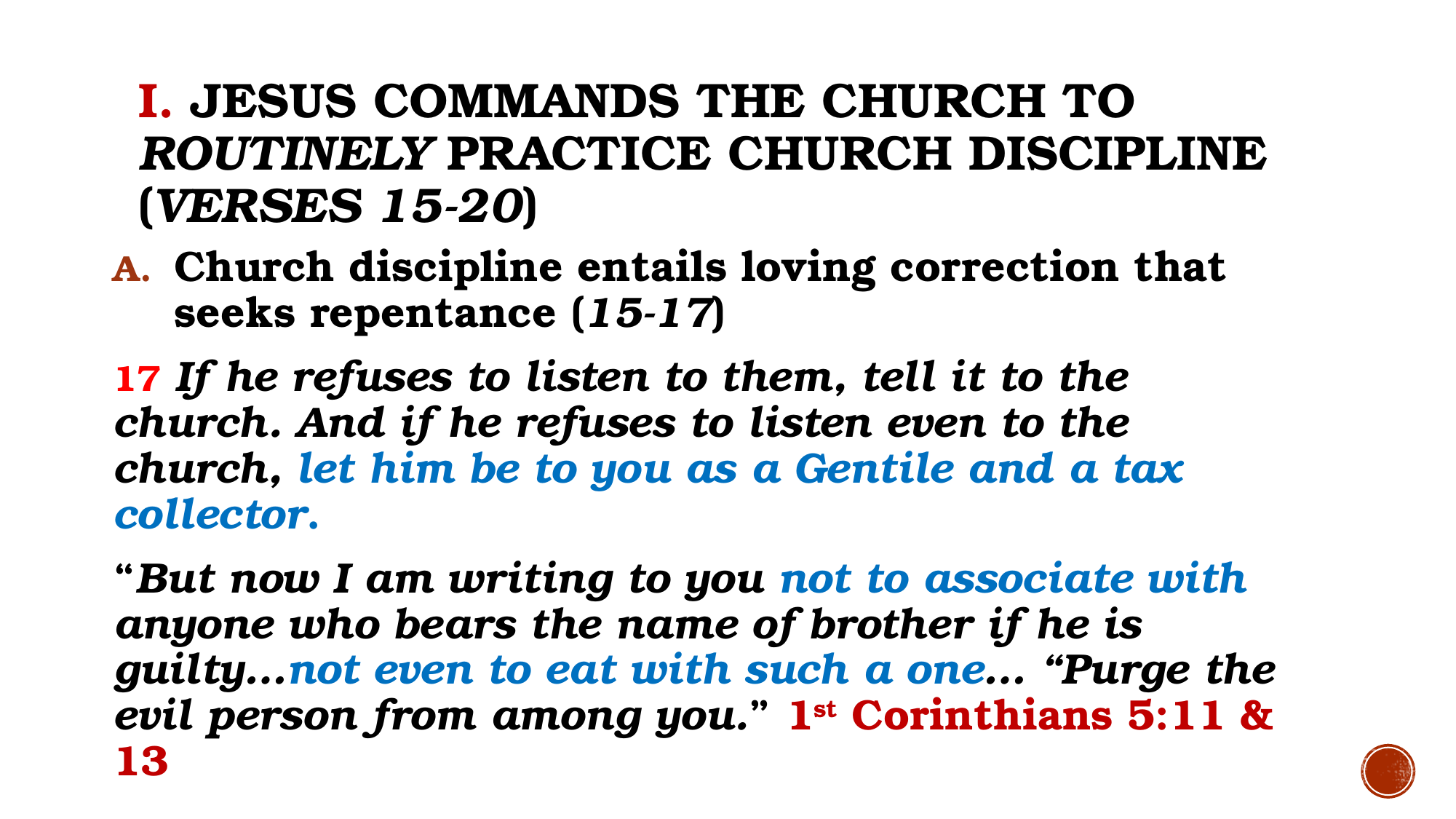

# I. Jesus commands the church to routinely practice church discipline (verses 15-20)
Church discipline entails loving correction that seeks repentance (15-17)
17 If he refuses to listen to them, tell it to the church. And if he refuses to listen even to the church, let him be to you as a Gentile and a tax collector.
“But now I am writing to you not to associate with anyone who bears the name of brother if he is guilty…not even to eat with such a one… “Purge the evil person from among you.” 1st Corinthians 5:11 & 13